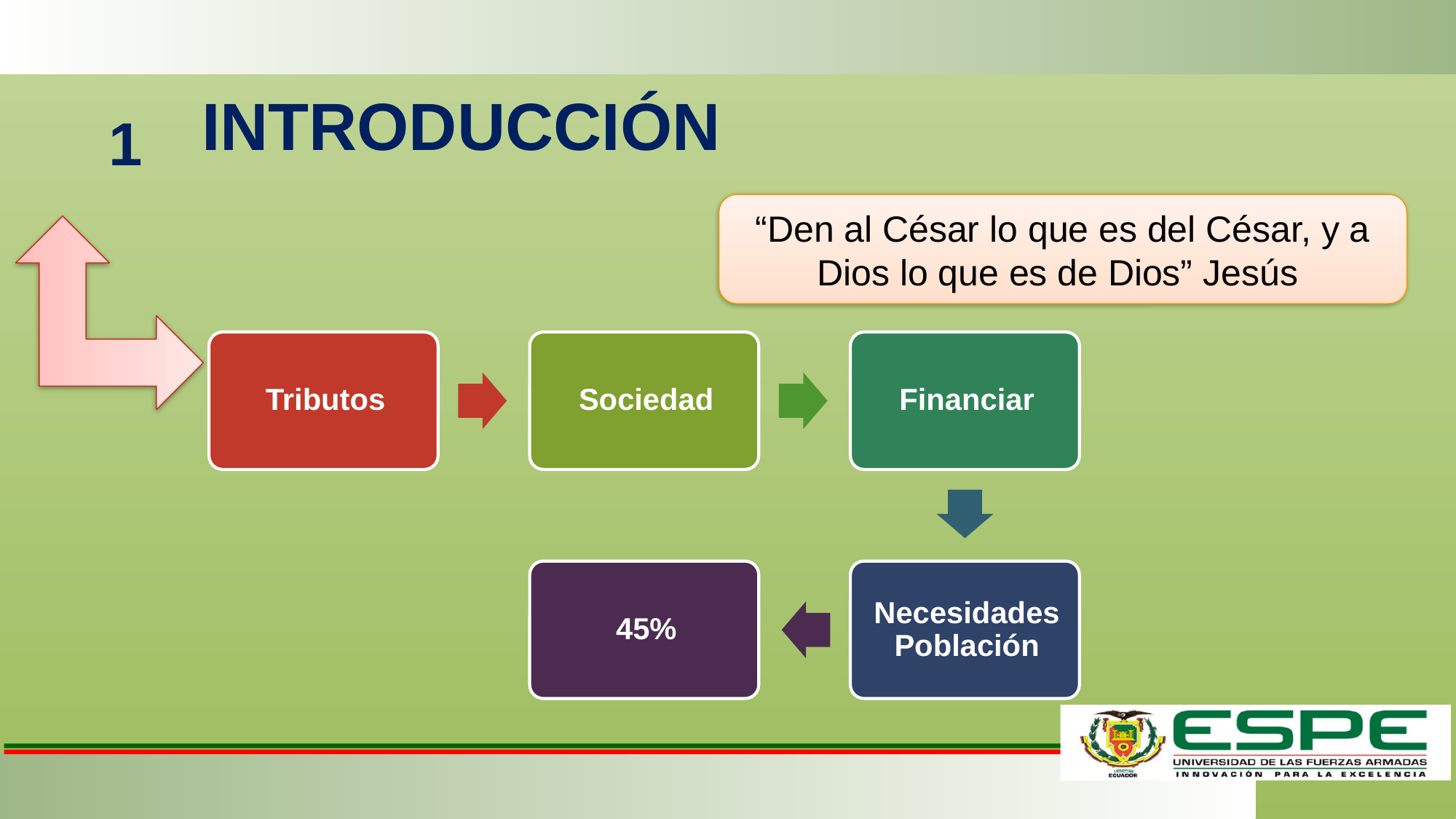

# INTRODUCCIÓN
1
“Den al César lo que es del César, y a Dios lo que es de Dios” Jesús

Tributos

Sociedad

Financiar

Necesidades Población

45%